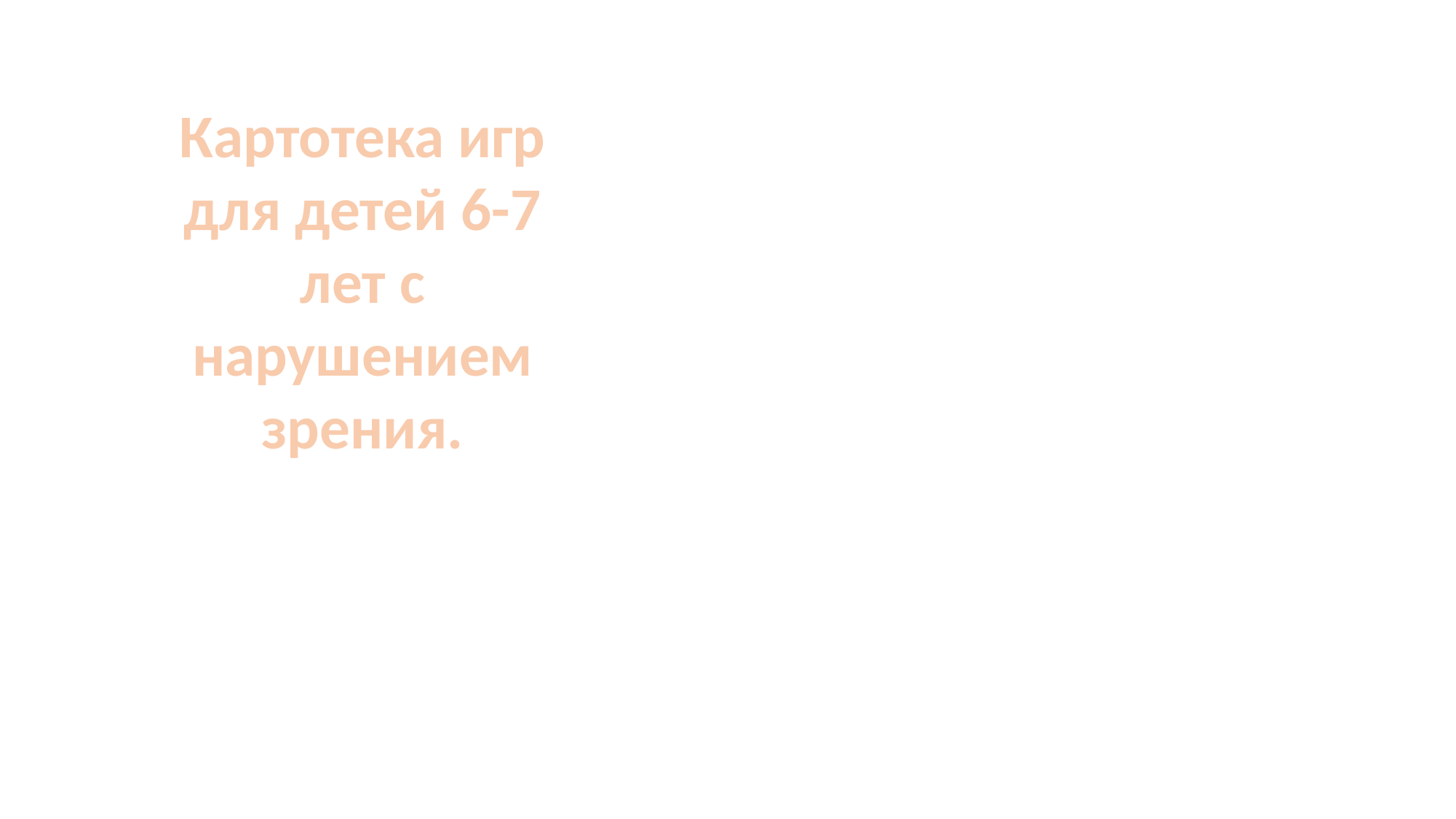

Картотека игр для детей 6-7 лет с нарушением зрения.